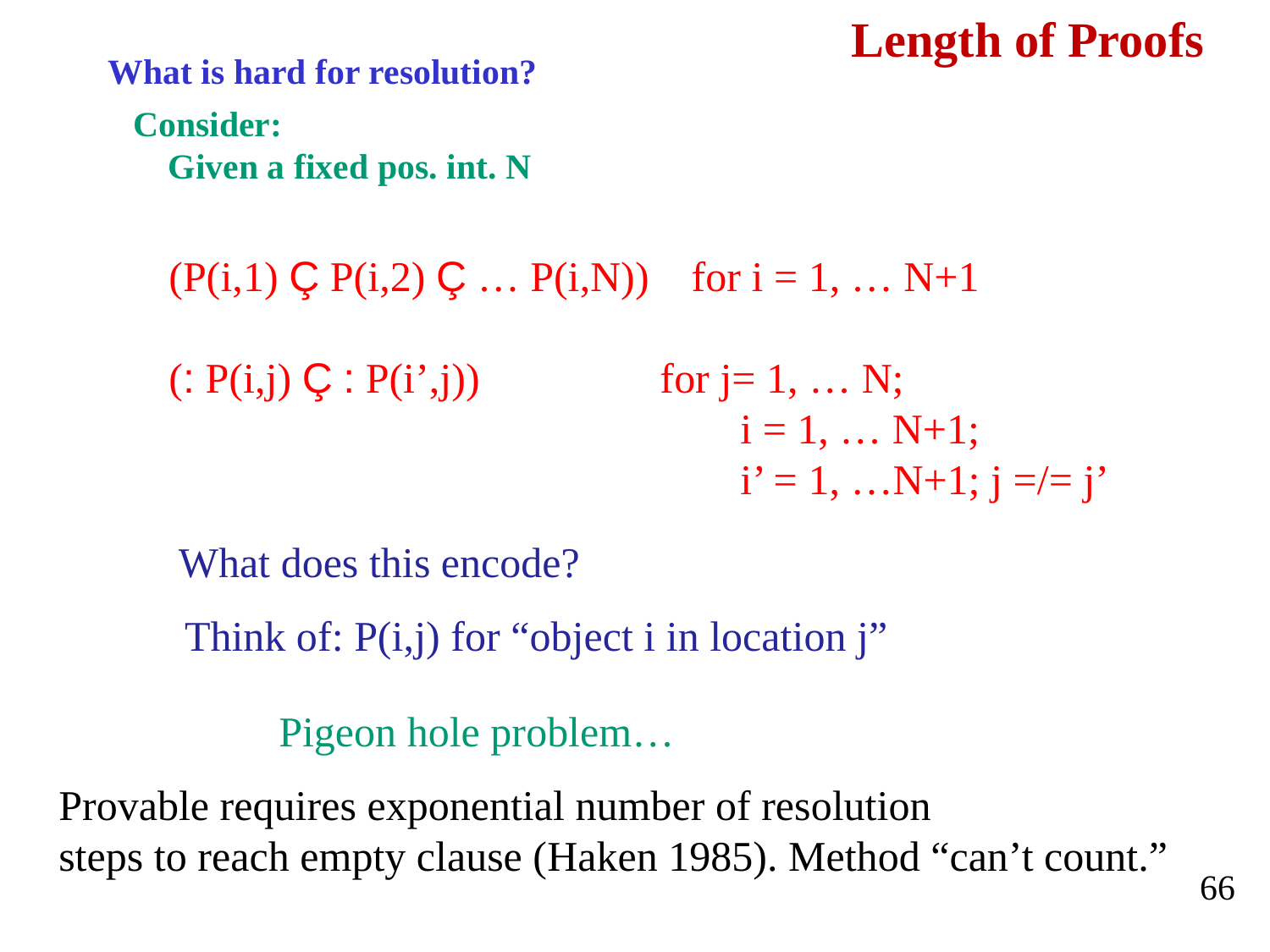

# Length of Proofs
What is hard for resolution?
Consider:
    Given a fixed pos. int. N
(P(i,1) Ç P(i,2) Ç … P(i,N))    for i = 1, … N+1

(: P(i,j) Ç : P(i’,j))                 for j= 1, … N;
                                                      i = 1, … N+1;
                                                      i’ = 1, …N+1; j =/= j’
What does this encode?
Think of: P(i,j) for “object i in location j”
Pigeon hole problem…
Provable requires exponential number of resolution
steps to reach empty clause (Haken 1985). Method “can’t count.”